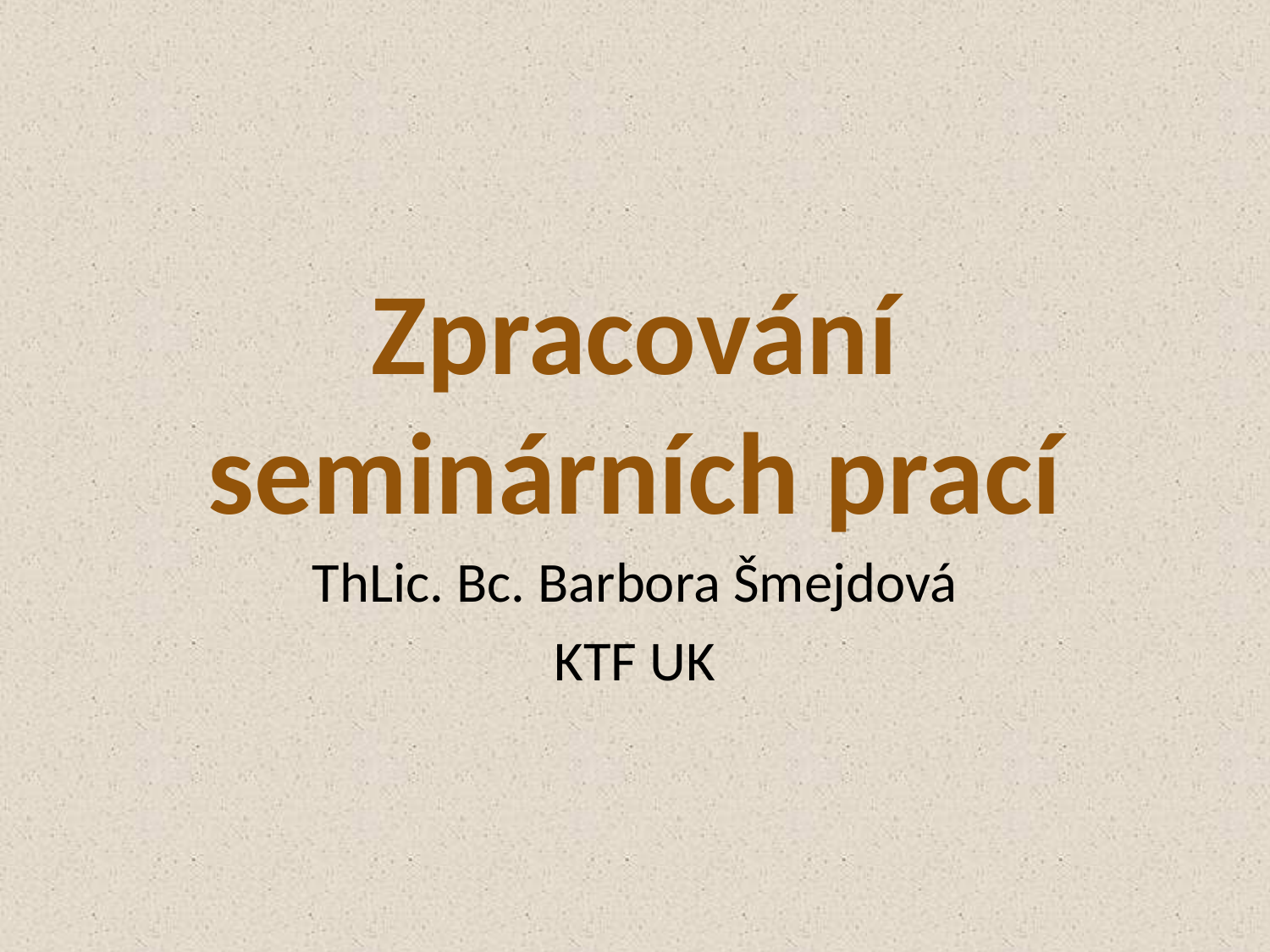

# Zpracování seminárních prací
ThLic. Bc. Barbora Šmejdová
KTF UK